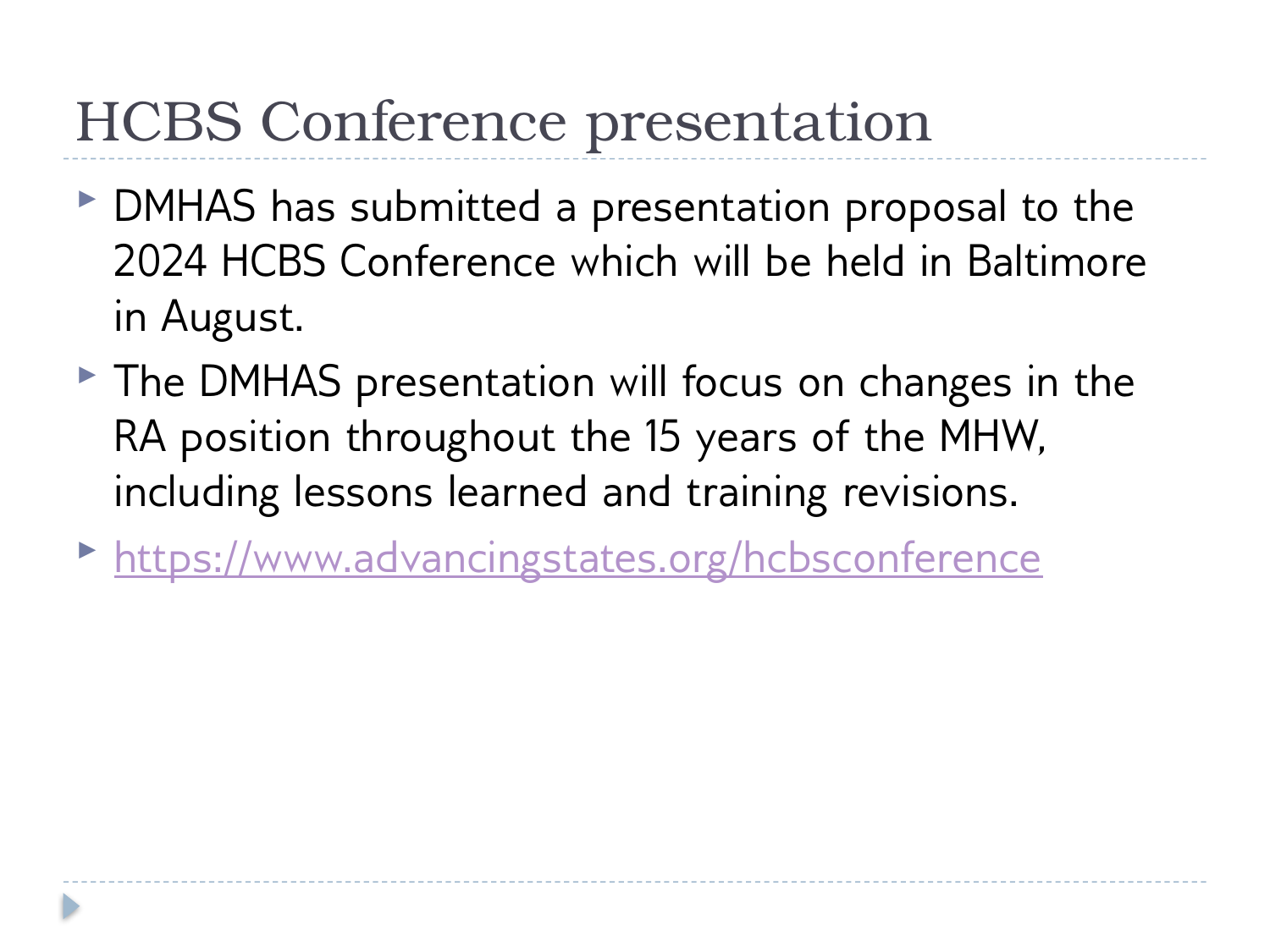

# HCBS Conference presentation
DMHAS has submitted a presentation proposal to the 2024 HCBS Conference which will be held in Baltimore in August.
The DMHAS presentation will focus on changes in the RA position throughout the 15 years of the MHW, including lessons learned and training revisions.
https://www.advancingstates.org/hcbsconference